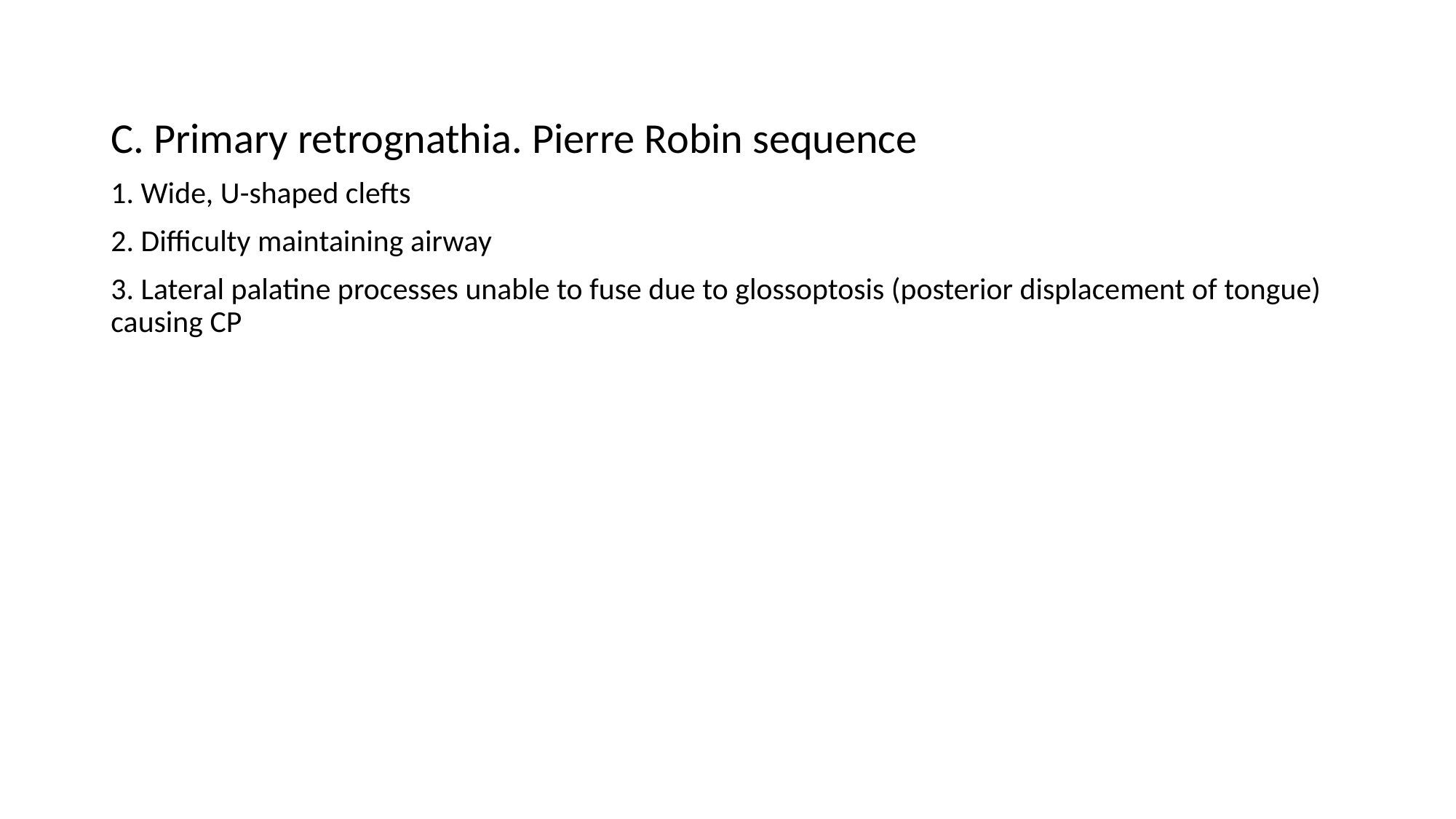

#
C. Primary retrognathia. Pierre Robin sequence
1. Wide, U-shaped clefts
2. Difficulty maintaining airway
3. Lateral palatine processes unable to fuse due to glossoptosis (posterior displacement of tongue) causing CP